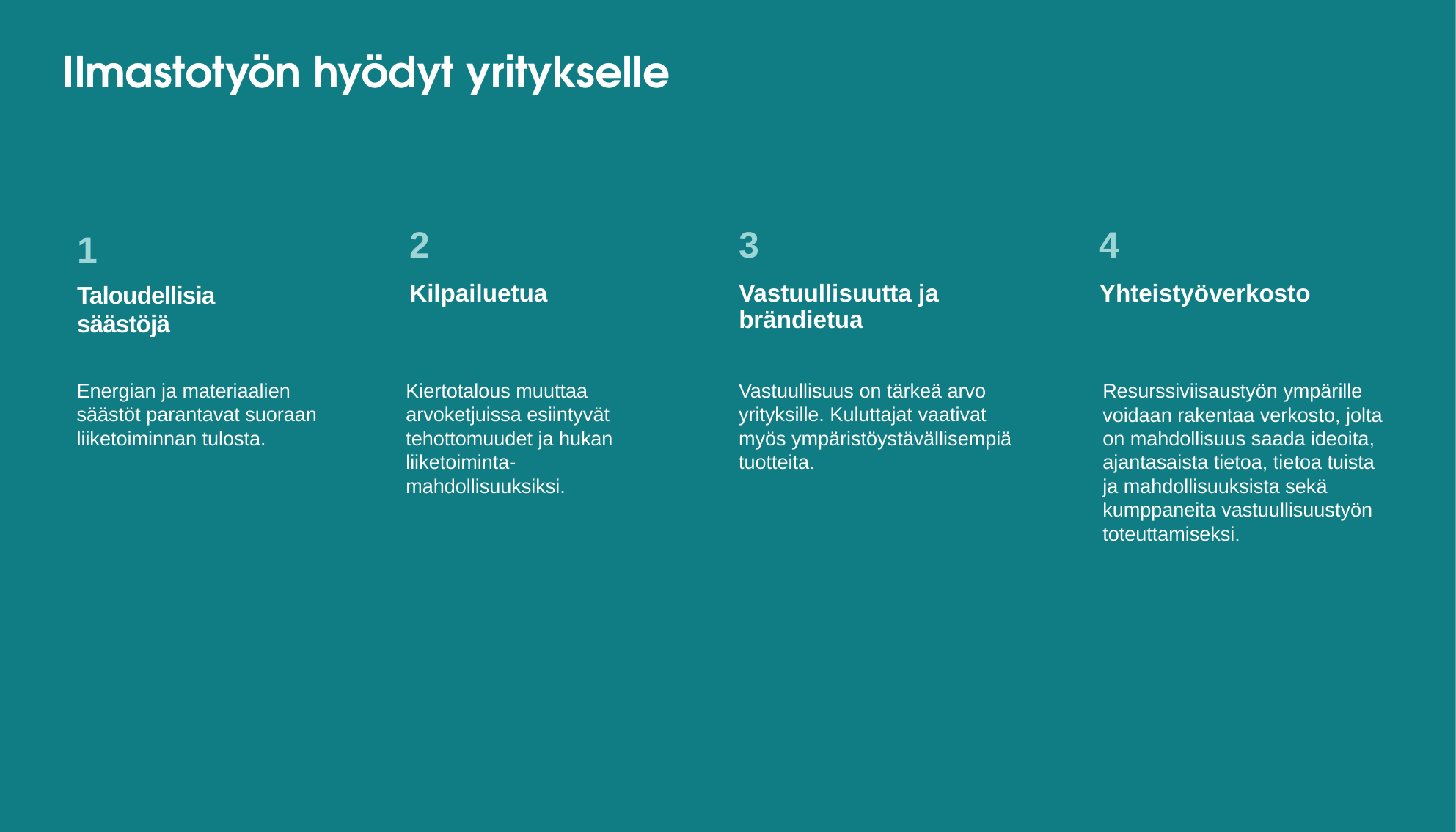

Ilmastotyön hyödyt yritykselle
2
Kilpailuetua
3
Vastuullisuutta ja
brändietua
4
Yhteistyöverkosto
1
Taloudellisia
säästöjä
Energian ja materiaalien säästöt parantavat suoraan liiketoiminnan tulosta.
Kiertotalous muuttaa arvoketjuissa esiintyvät tehottomuudet ja hukan liiketoiminta- mahdollisuuksiksi.
Vastuullisuus on tärkeä arvo yrityksille. Kuluttajat vaativat myös ympäristöystävällisempiä tuotteita.
Resurssiviisaustyön ympärille voidaan rakentaa verkosto, jolta on mahdollisuus saada ideoita, ajantasaista tietoa, tietoa tuista ja mahdollisuuksista sekä kumppaneita vastuullisuustyön toteuttamiseksi.